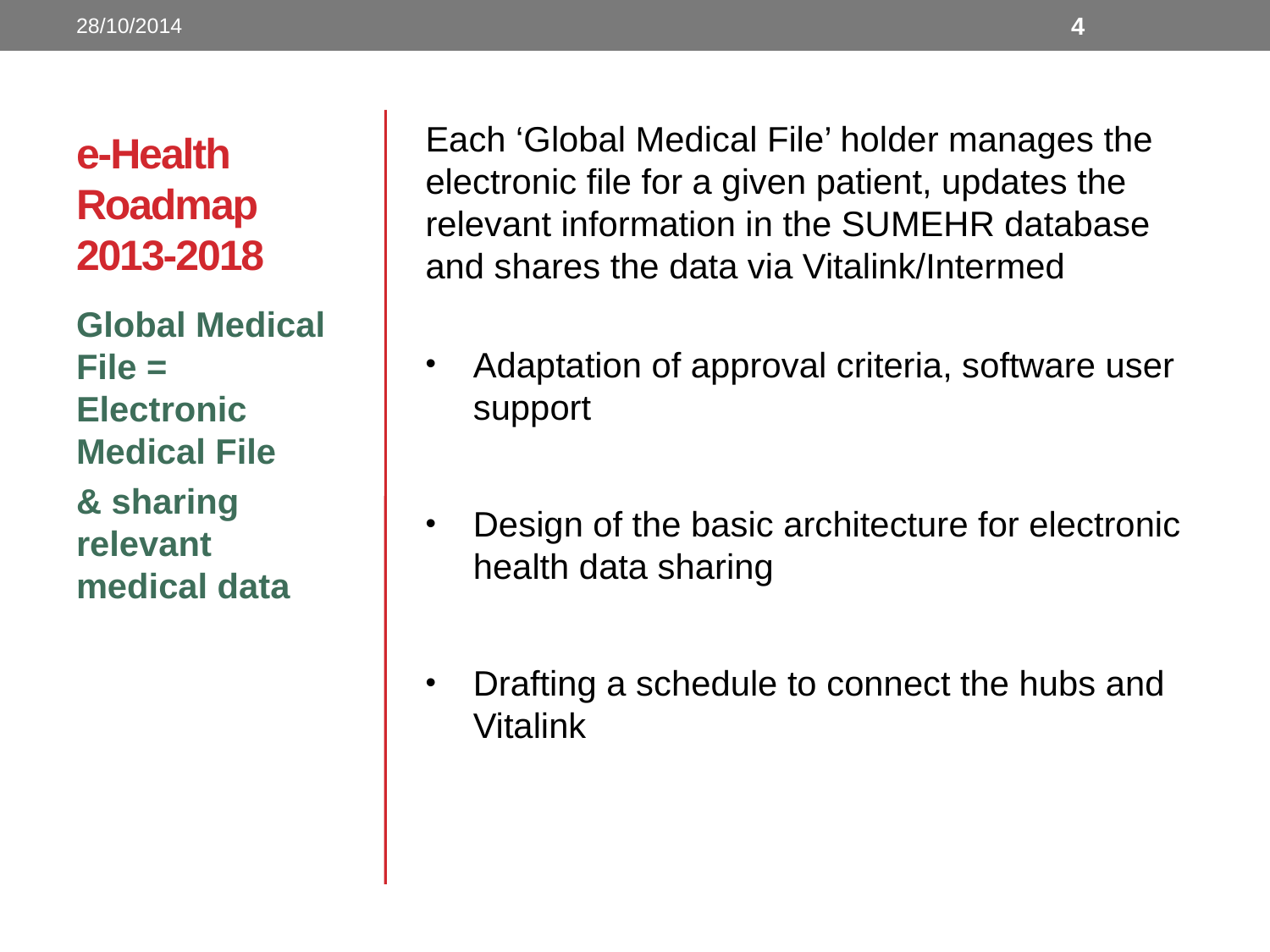

28/10/2014
4
# e-Health Roadmap 2013-2018
Each ‘Global Medical File’ holder manages the electronic file for a given patient, updates the relevant information in the SUMEHR database and shares the data via Vitalink/Intermed

Adaptation of approval criteria, software user support

Design of the basic architecture for electronic health data sharing

Drafting a schedule to connect the hubs and Vitalink

Global Medical File = Electronic Medical File
& sharing relevant medical data